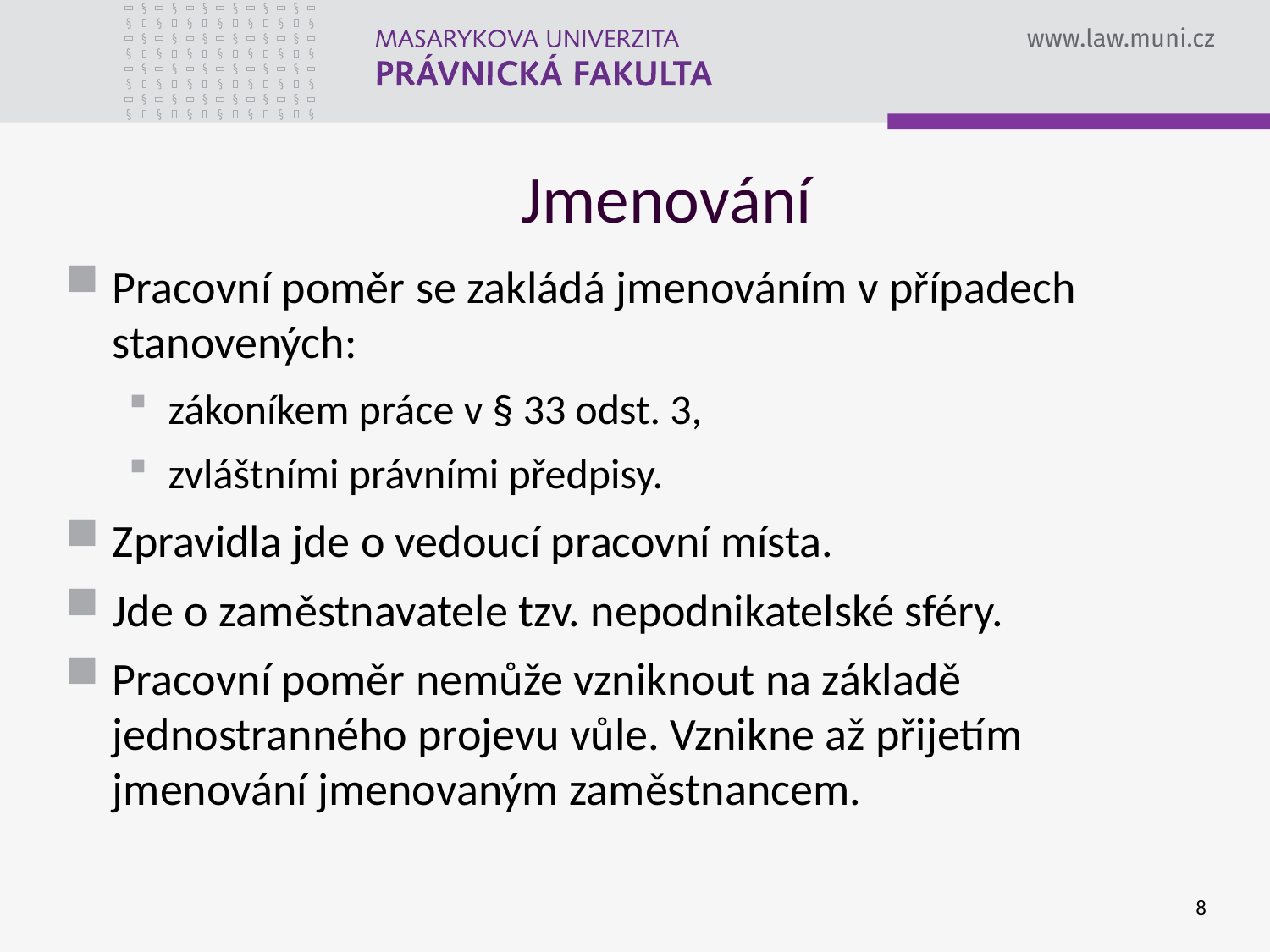

# Jmenování
Pracovní poměr se zakládá jmenováním v případech stanovených:
zákoníkem práce v § 33 odst. 3,
zvláštními právními předpisy.
Zpravidla jde o vedoucí pracovní místa.
Jde o zaměstnavatele tzv. nepodnikatelské sféry.
Pracovní poměr nemůže vzniknout na základě jednostranného projevu vůle. Vznikne až přijetím jmenování jmenovaným zaměstnancem.
8